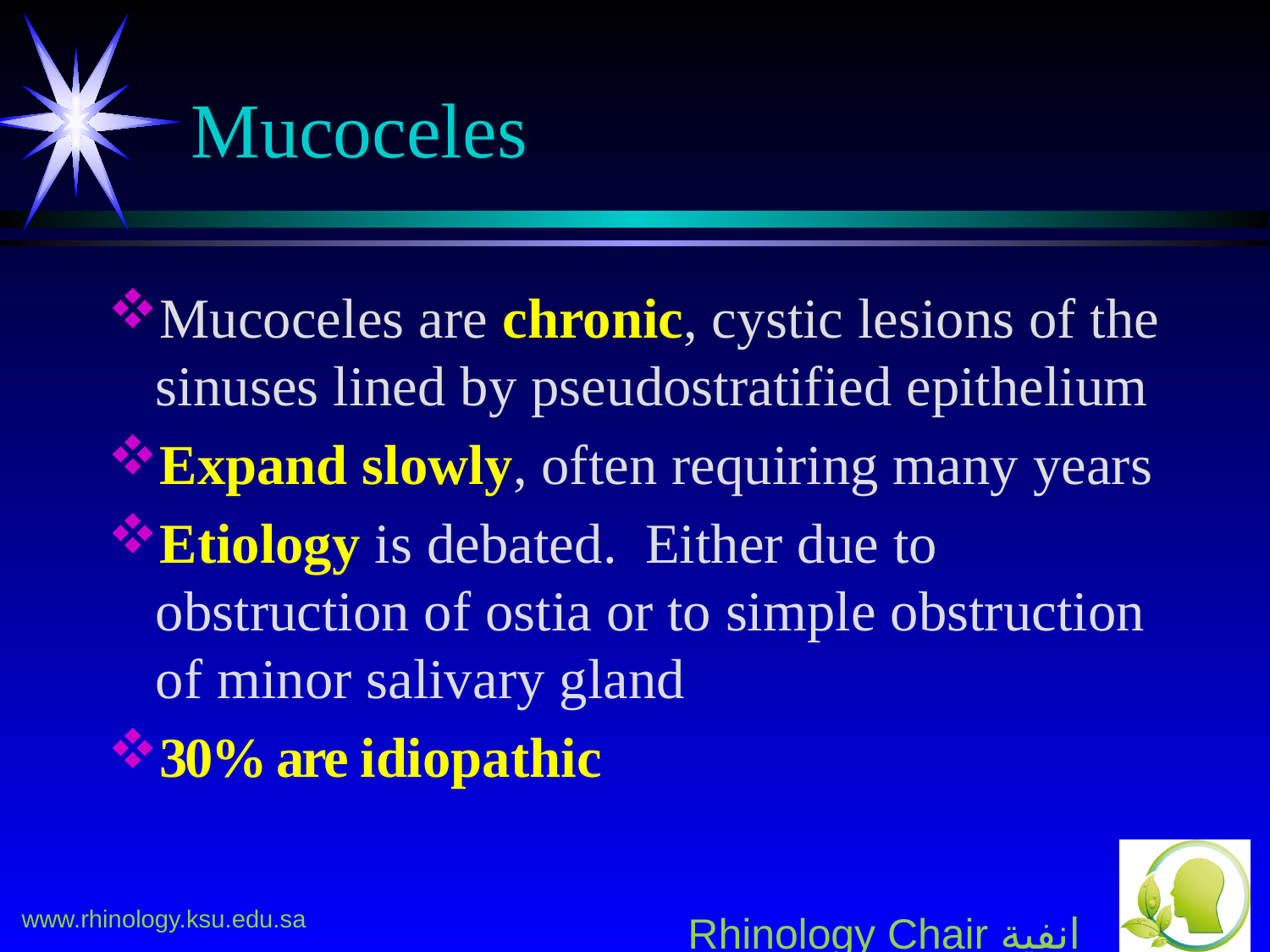

# Mucoceles
Mucoceles are chronic, cystic lesions of the sinuses lined by pseudostratified epithelium
Expand slowly, often requiring many years
Etiology is debated.  Either due to obstruction of ostia or to simple obstruction of minor salivary gland
30% are idiopathic